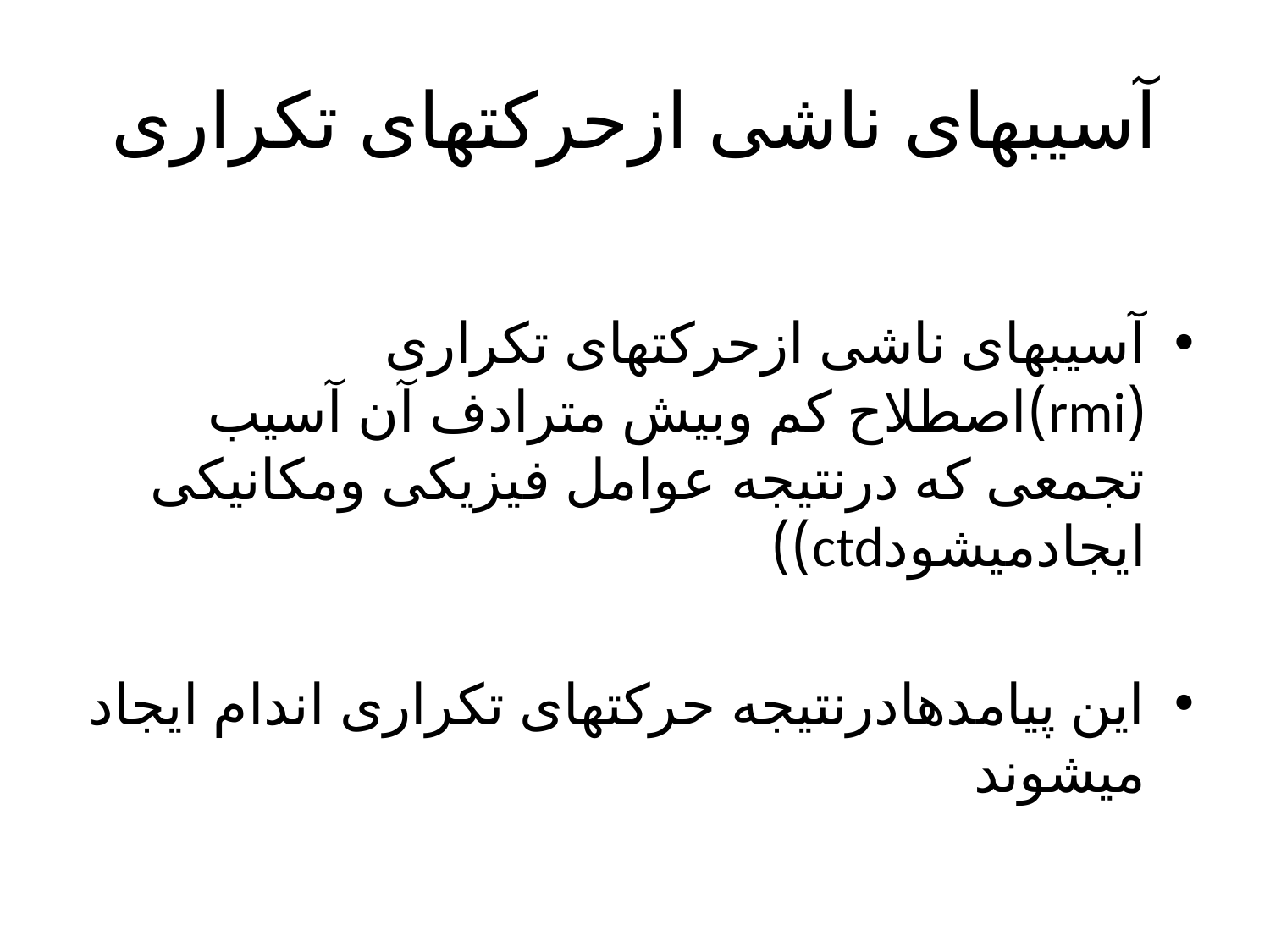

# آسیبهای ناشی ازحرکتهای تکراری

آسیبهای ناشی ازحرکتهای تکراری (rmi)اصطلاح کم وبیش مترادف آن آسیب تجمعی که درنتیجه عوامل فیزیکی ومکانیکی ایجادمیشودctd))

این پیامدهادرنتیجه حرکتهای تکراری اندام ایجاد میشوند